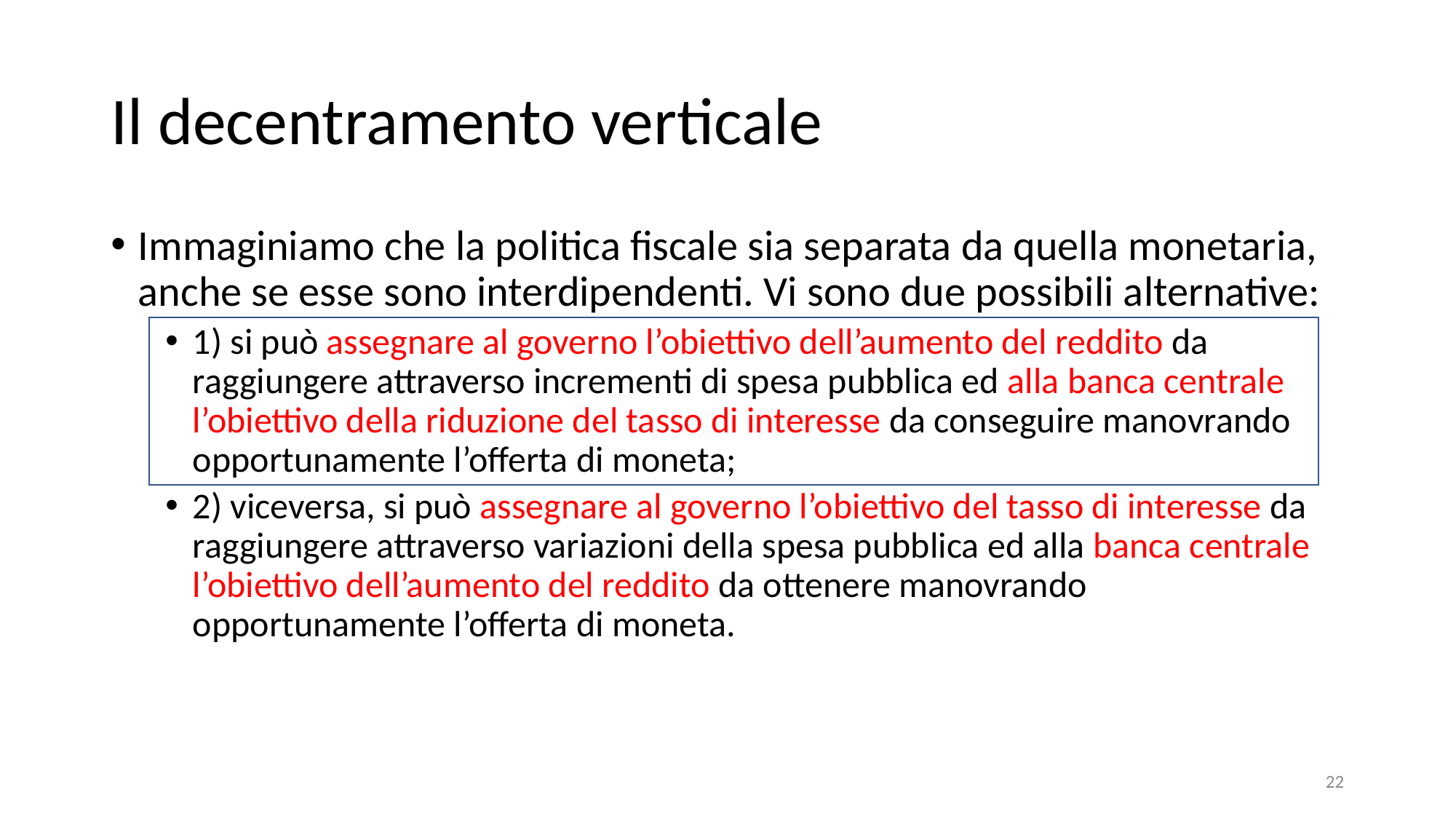

# Il decentramento verticale
Immaginiamo che la politica fiscale sia separata da quella monetaria, anche se esse sono interdipendenti. Vi sono due possibili alternative:
1) si può assegnare al governo l’obiettivo dell’aumento del reddito da raggiungere attraverso incrementi di spesa pubblica ed alla banca centrale l’obiettivo della riduzione del tasso di interesse da conseguire manovrando opportunamente l’offerta di moneta;
2) viceversa, si può assegnare al governo l’obiettivo del tasso di interesse da raggiungere attraverso variazioni della spesa pubblica ed alla banca centrale l’obiettivo dell’aumento del reddito da ottenere manovrando opportunamente l’offerta di moneta.

22